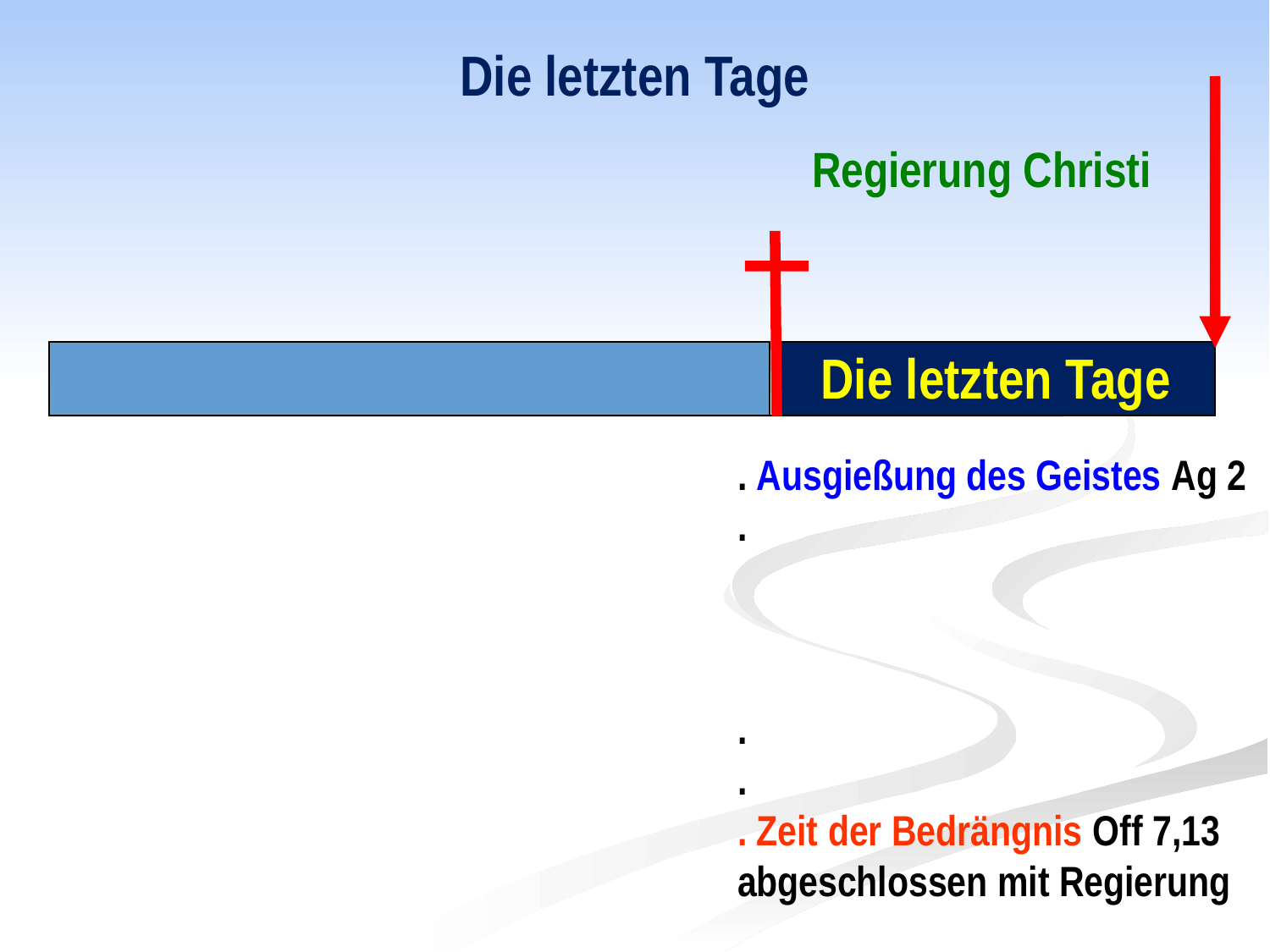

# Die letzten Tage

Regierung Christi

Die letzten Tage

. Ausgießung des Geistes Ag 2
.

.
.
. Zeit der Bedrängnis Off 7,13
abgeschlossen mit Regierung